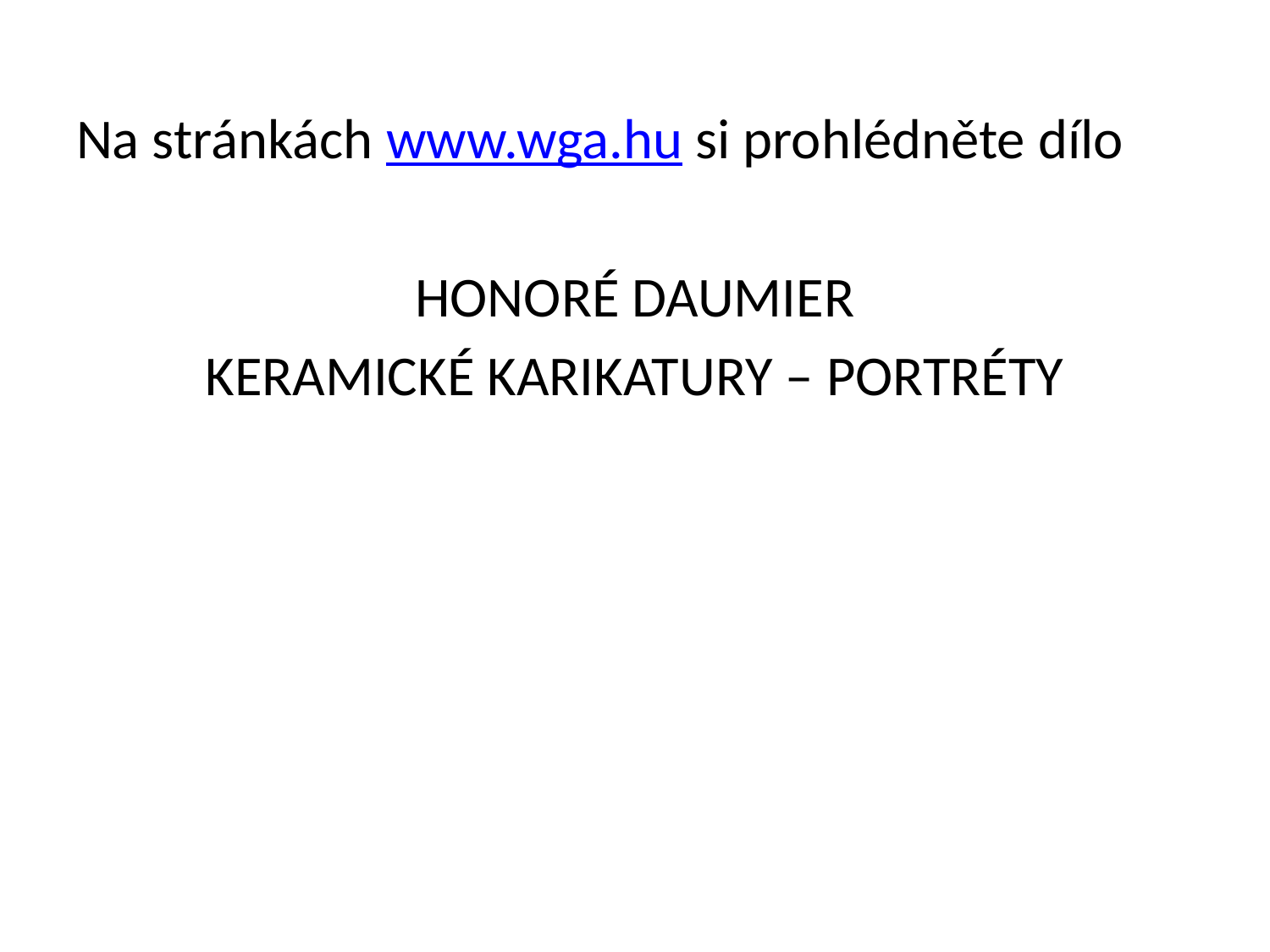

Na stránkách www.wga.hu si prohlédněte dílo

HONORÉ DAUMIER
KERAMICKÉ KARIKATURY – PORTRÉTY